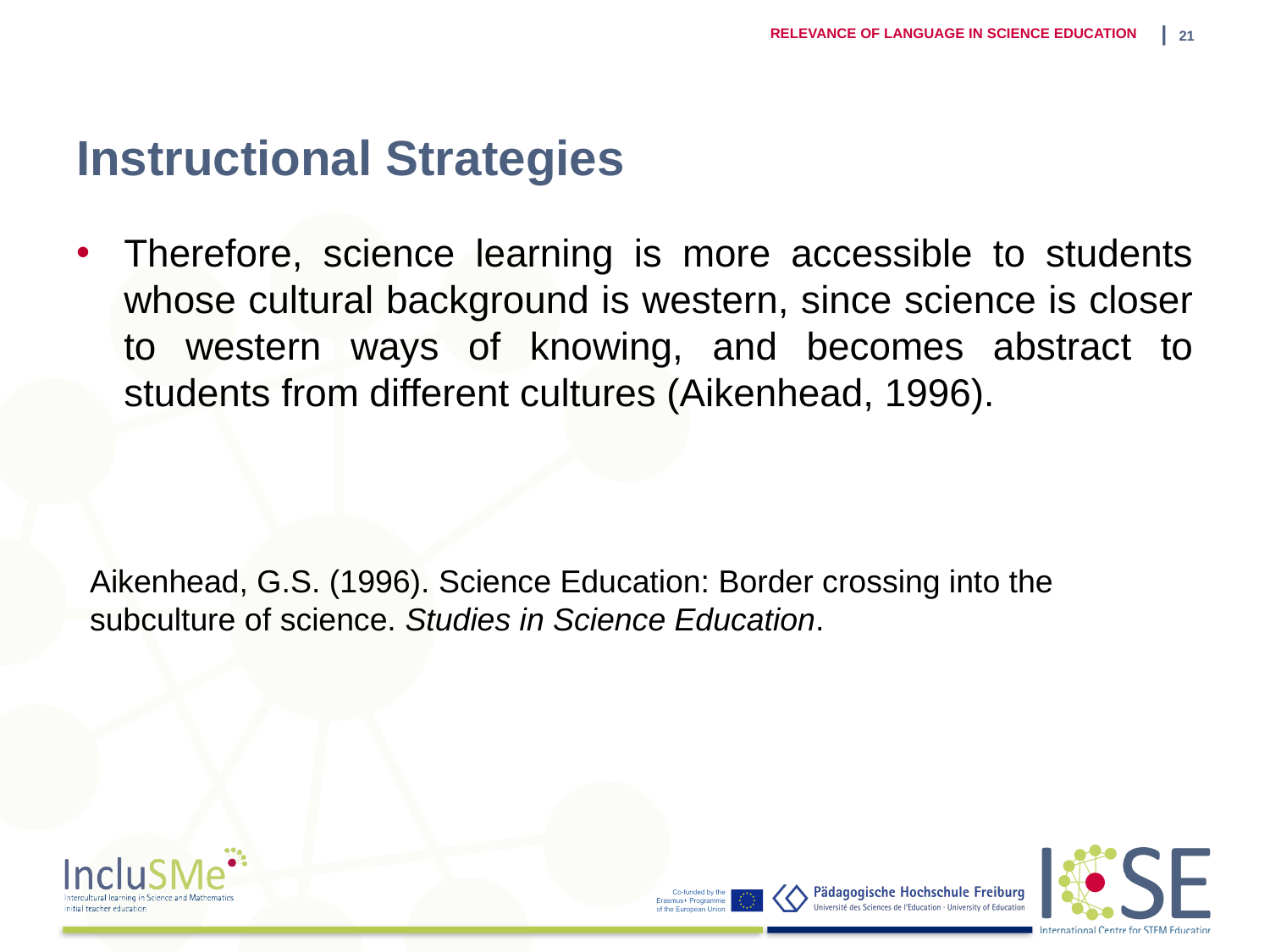

|  21
RELEVANCE OF LANGUAGE IN SCIENCE EDUCATION
# Instructional Strategies
Therefore, science learning is more accessible to students whose cultural background is western, since science is closer to western ways of knowing, and becomes abstract to students from different cultures (Aikenhead, 1996).

Aikenhead, G.S. (1996). Science Education: Border crossing into the subculture of science. Studies in Science Education.